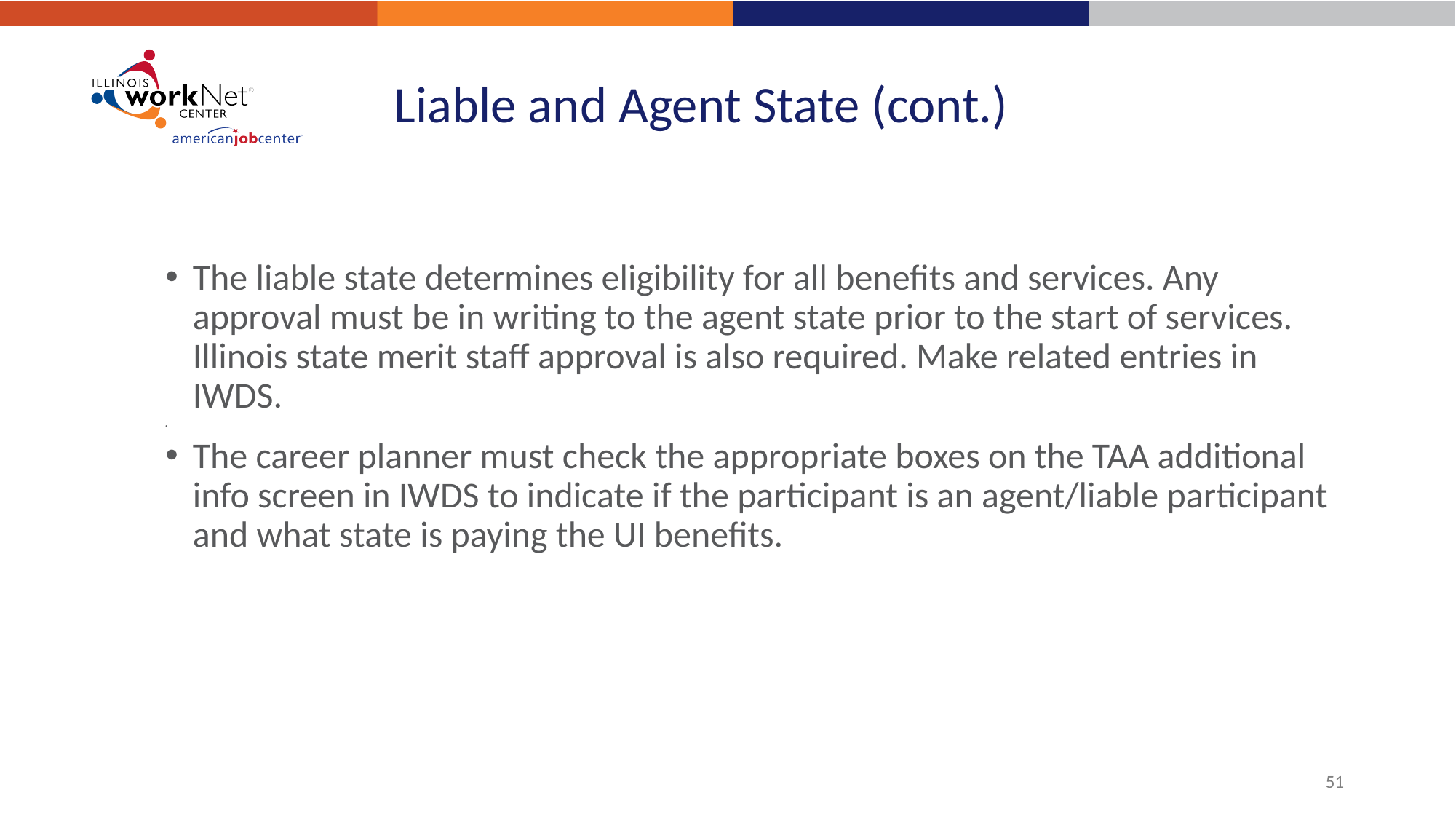

# Liable and Agent State (cont.)
The liable state determines eligibility for all benefits and services. Any approval must be in writing to the agent state prior to the start of services.  Illinois state merit staff approval is also required. Make related entries in IWDS.

The career planner must check the appropriate boxes on the TAA additional info screen in IWDS to indicate if the participant is an agent/liable participant and what state is paying the UI benefits.

51